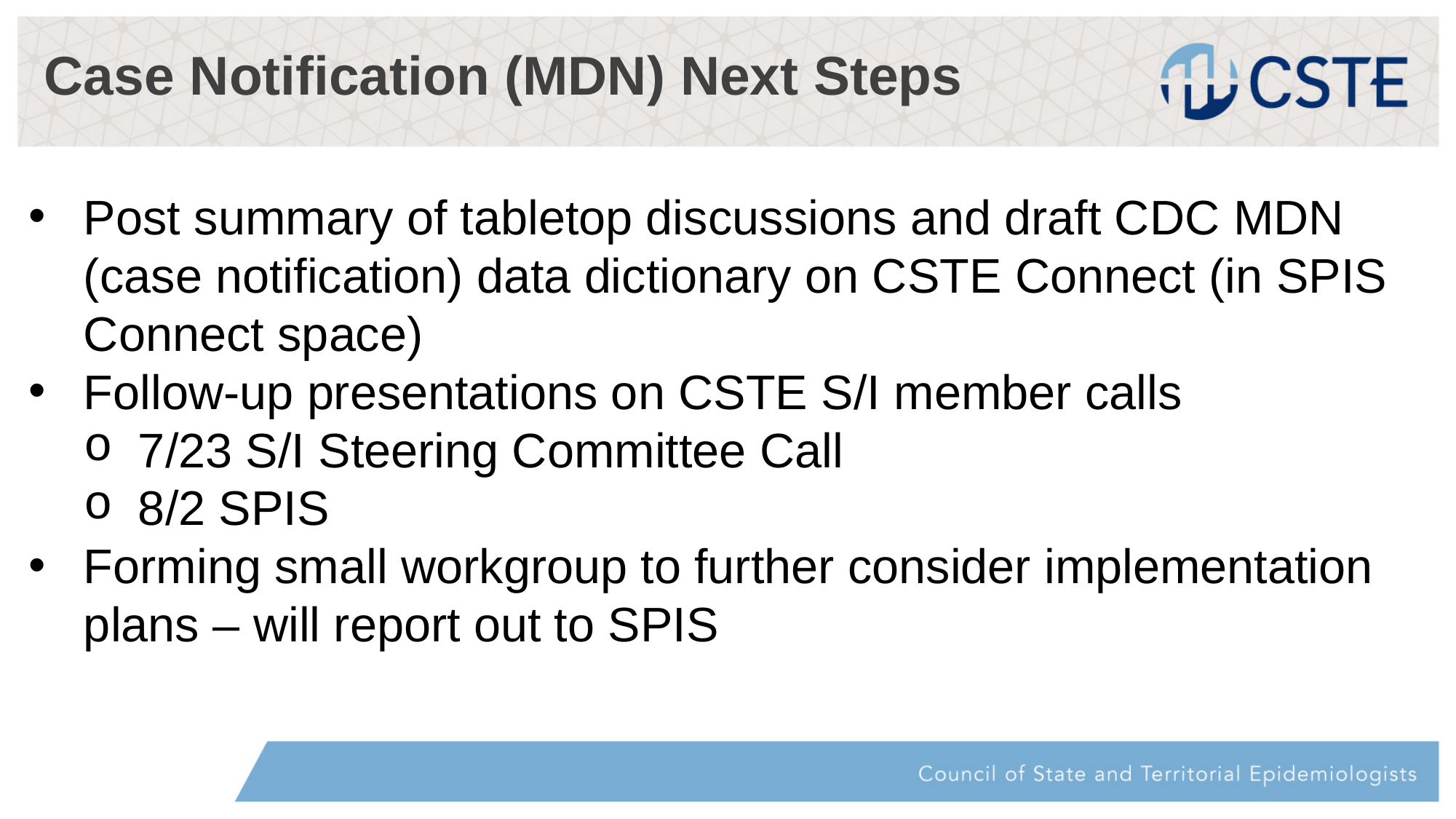

Case Notification (MDN) Next Steps

Post summary of tabletop discussions and draft CDC MDN (case notification) data dictionary on CSTE Connect (in SPIS Connect space)
Follow-up presentations on CSTE S/I member calls
7/23 S/I Steering Committee Call
8/2 SPIS
Forming small workgroup to further consider implementation plans – will report out to SPIS